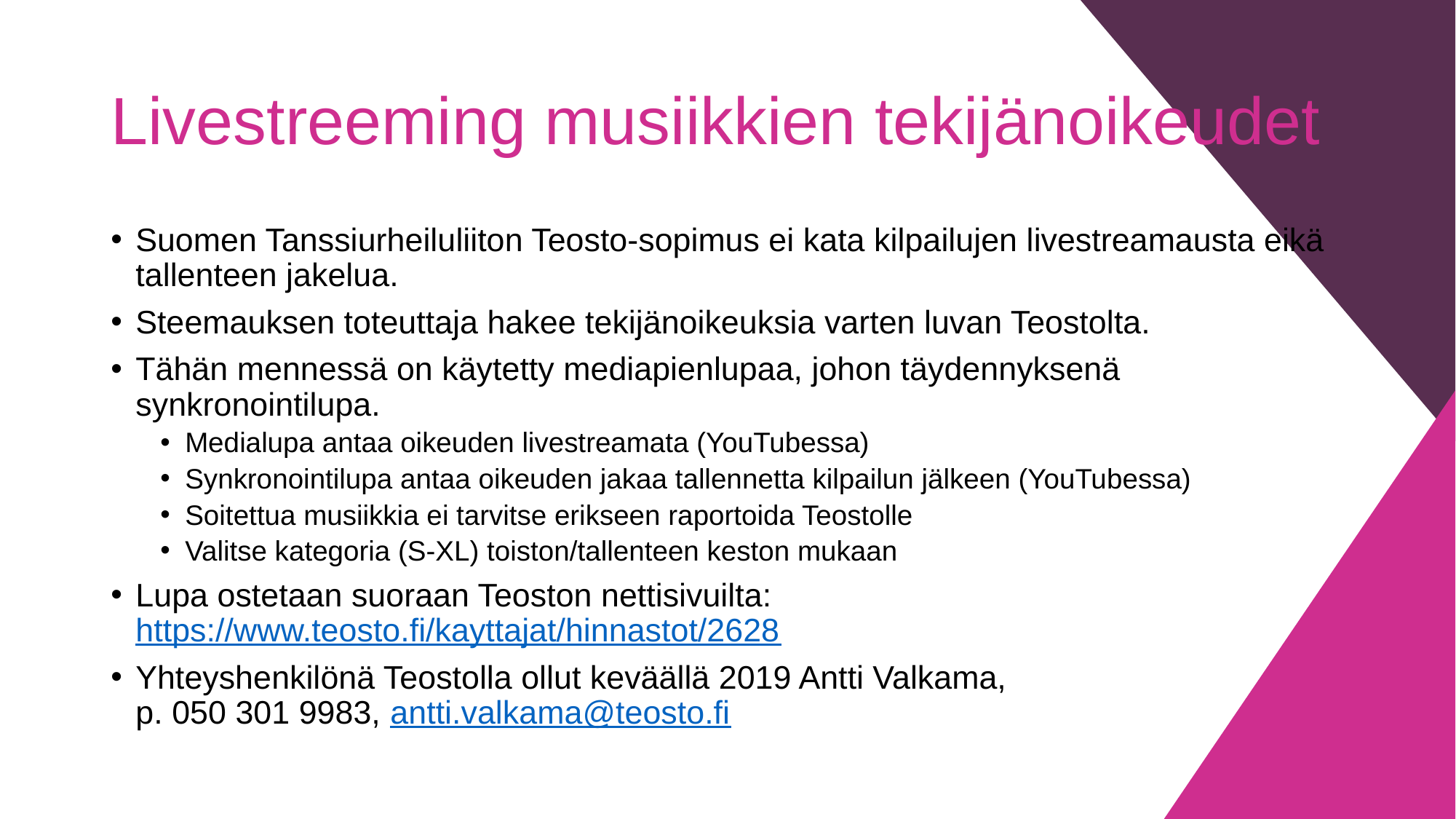

# Livestreeming musiikkien tekijänoikeudet
Suomen Tanssiurheiluliiton Teosto-sopimus ei kata kilpailujen livestreamausta eikä tallenteen jakelua.
Steemauksen toteuttaja hakee tekijänoikeuksia varten luvan Teostolta.
Tähän mennessä on käytetty mediapienlupaa, johon täydennyksenä synkronointilupa.
Medialupa antaa oikeuden livestreamata (YouTubessa)
Synkronointilupa antaa oikeuden jakaa tallennetta kilpailun jälkeen (YouTubessa)
Soitettua musiikkia ei tarvitse erikseen raportoida Teostolle
Valitse kategoria (S-XL) toiston/tallenteen keston mukaan
Lupa ostetaan suoraan Teoston nettisivuilta: https://www.teosto.fi/kayttajat/hinnastot/2628
Yhteyshenkilönä Teostolla ollut keväällä 2019 Antti Valkama,
p. 050 301 9983, antti.valkama@teosto.fi